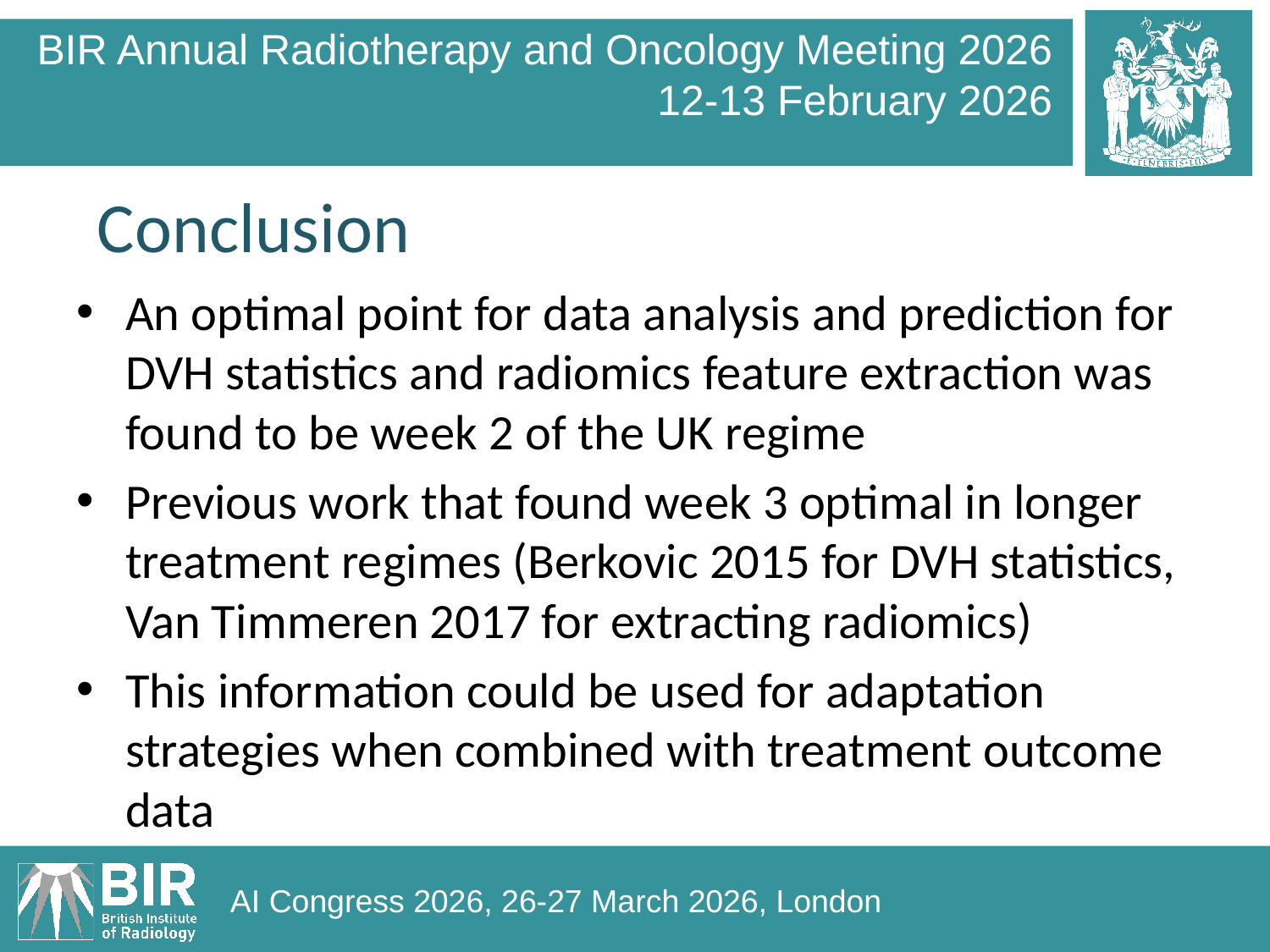

Conclusion
An optimal point for data analysis and prediction for DVH statistics and radiomics feature extraction was found to be week 2 of the UK regime
Previous work that found week 3 optimal in longer treatment regimes (Berkovic 2015 for DVH statistics, Van Timmeren 2017 for extracting radiomics)
This information could be used for adaptation strategies when combined with treatment outcome data